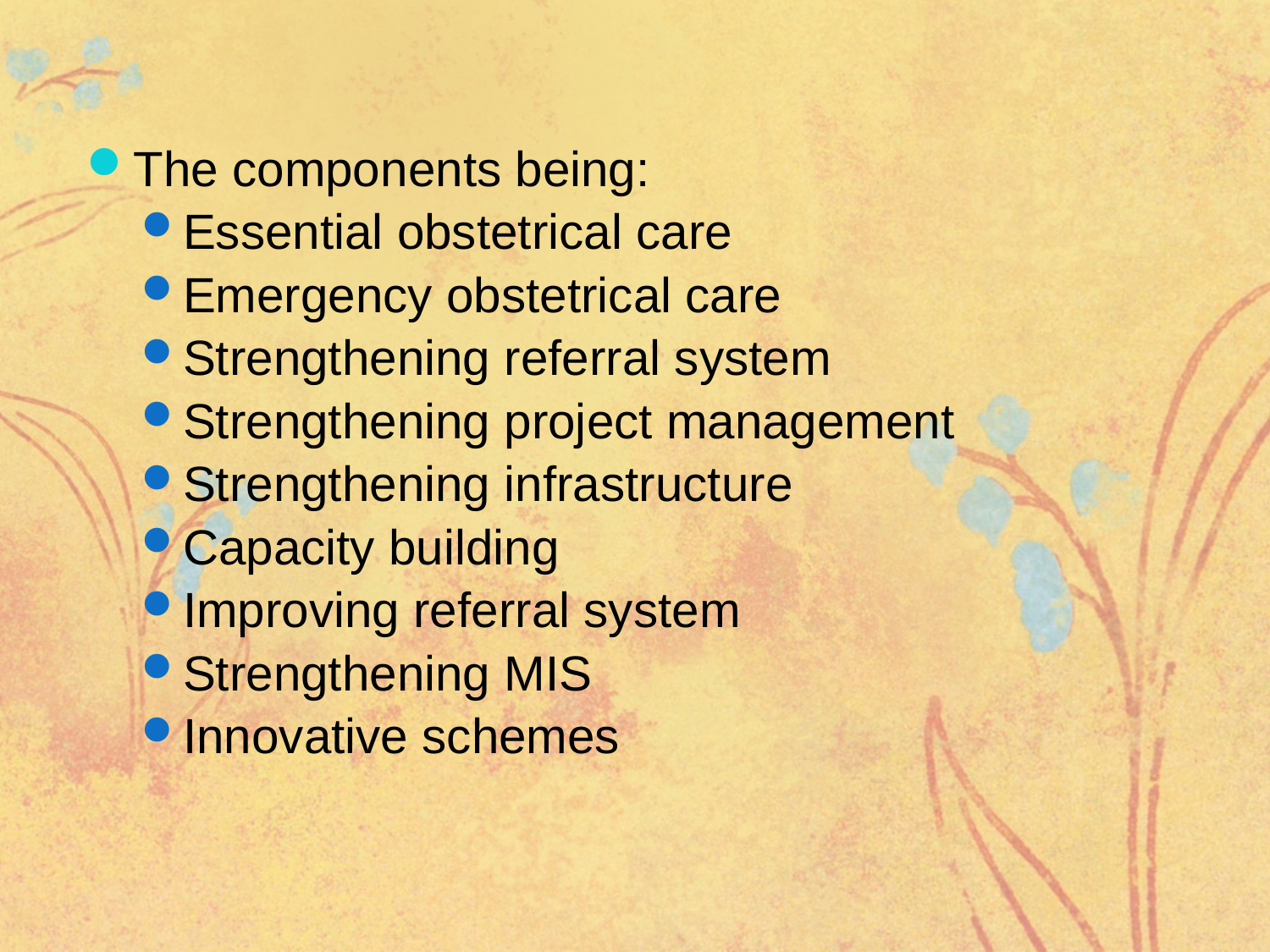

The components being:
Essential obstetrical care
Emergency obstetrical care
Strengthening referral system
Strengthening project management
Strengthening infrastructure
Capacity building
Improving referral system
Strengthening MIS
Innovative schemes